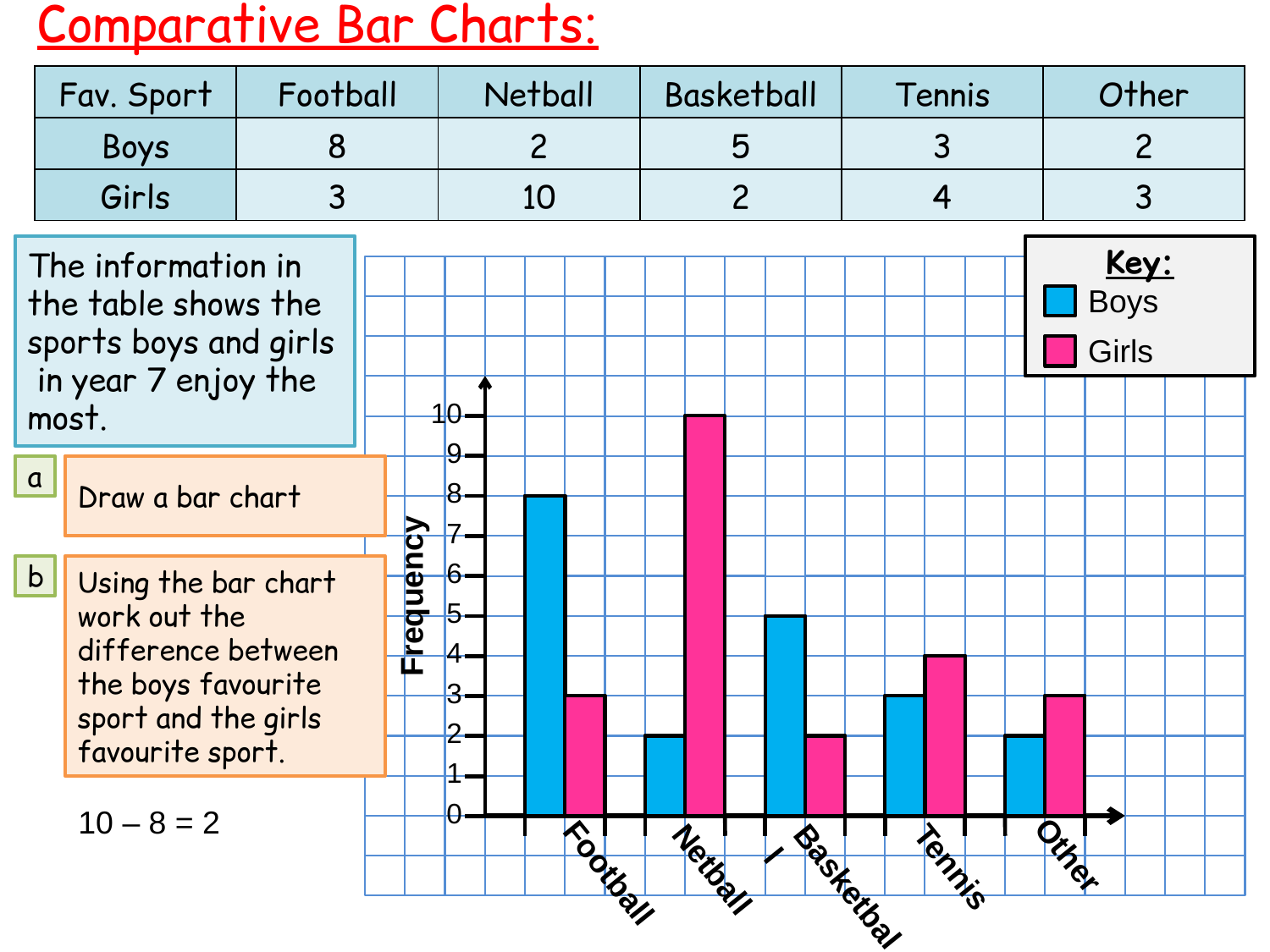

Comparative Bar Charts:
| Fav. Sport | Football | Netball | Basketball | Tennis | Other |
| --- | --- | --- | --- | --- | --- |
| Boys | 8 | 2 | 5 | 3 | 2 |
| Girls | 3 | 10 | 2 | 4 | 3 |
The information in the table shows the sports boys and girls  in year 7 enjoy the most.
Key:

Boys

Girls

Frequency
10
9
8
7
6
5
4
3
2
1
0

a
Draw a bar chart

b
Using the bar chart work out the difference between the boys favourite sport and the girls favourite sport.

10 – 8 = 2
Football
Netball
Basketball
Tennis
Other